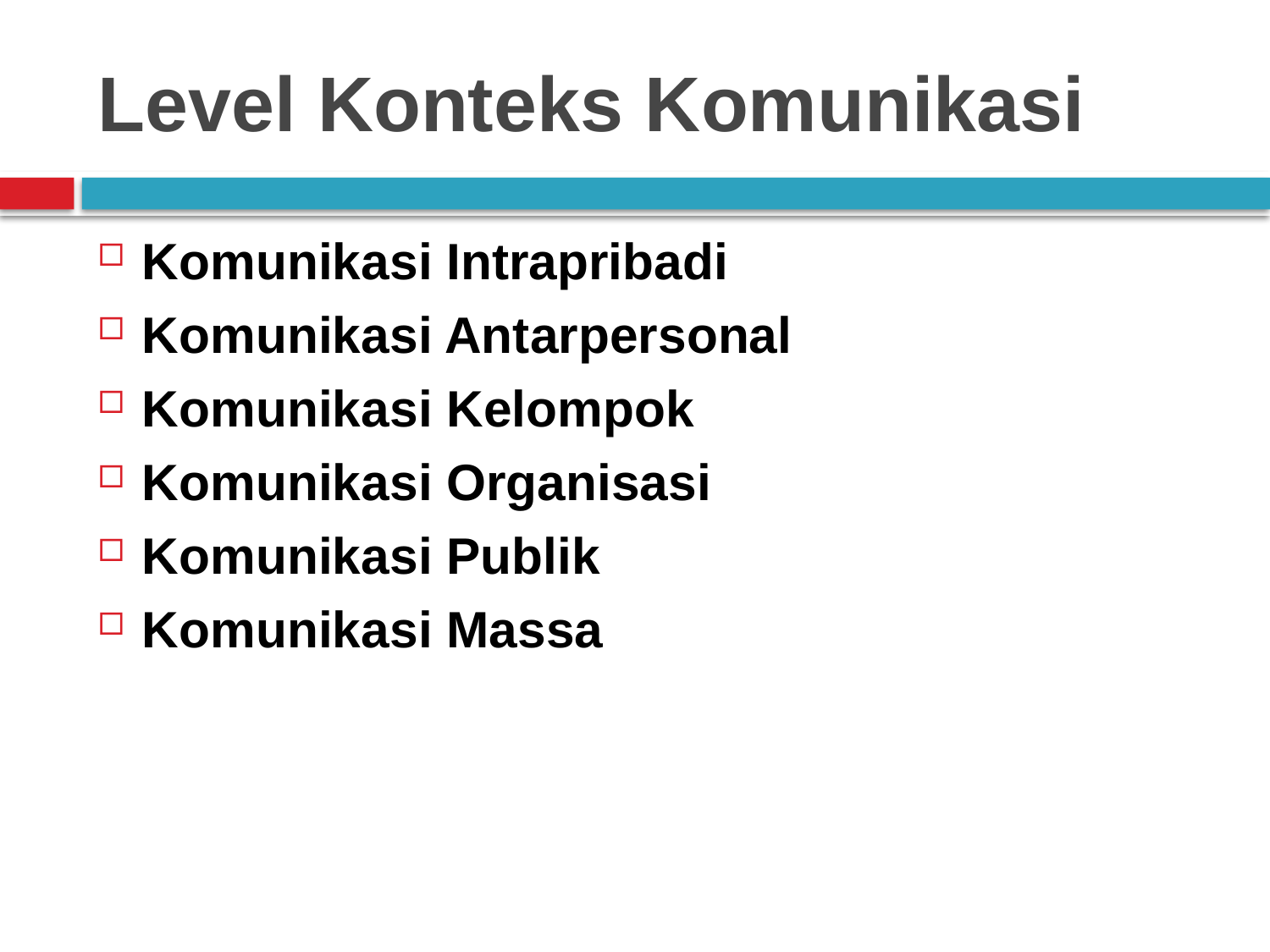

# Level Konteks Komunikasi
Komunikasi Intrapribadi
Komunikasi Antarpersonal
Komunikasi Kelompok
Komunikasi Organisasi
Komunikasi Publik
Komunikasi Massa